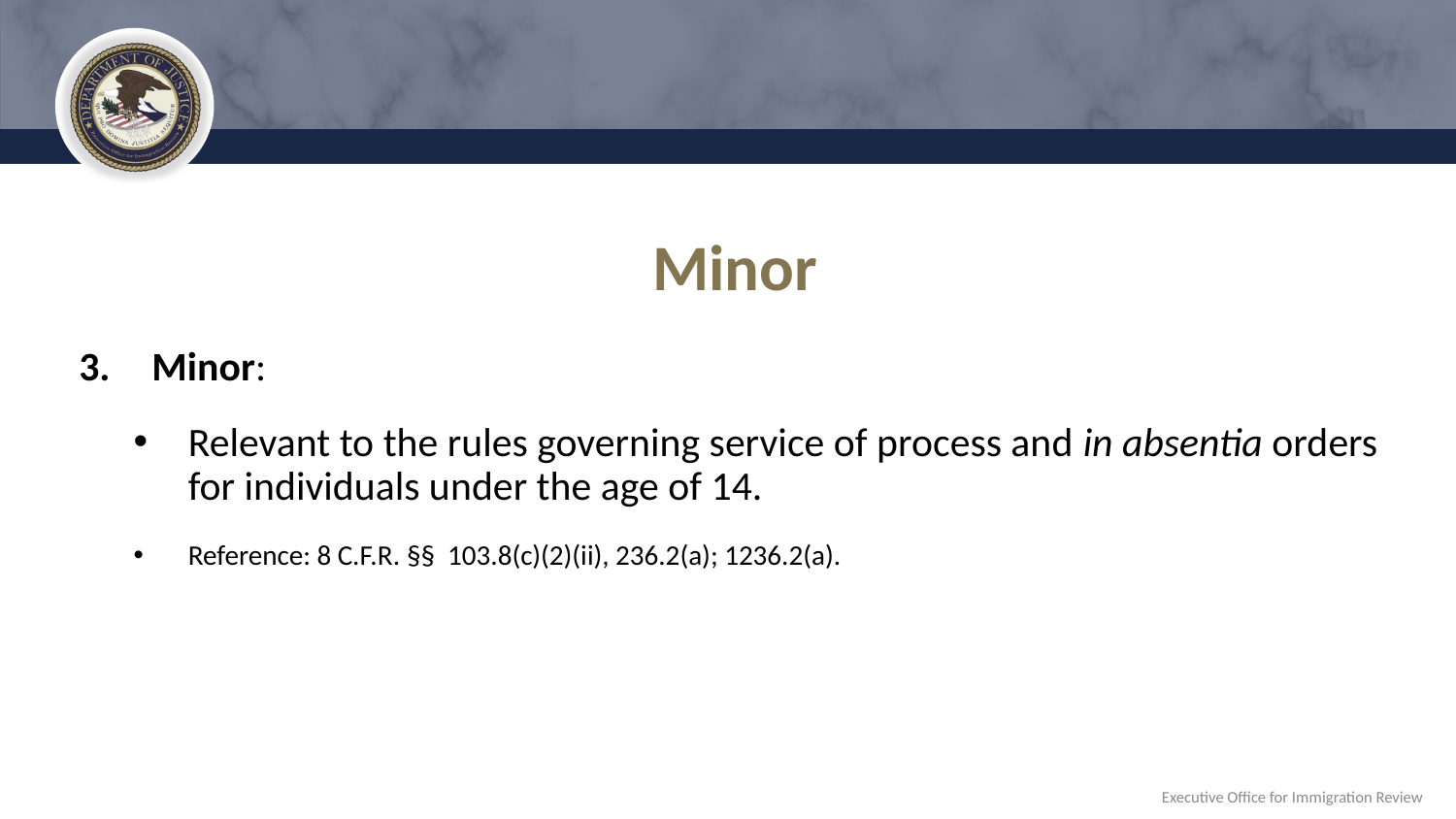

# Minor
Minor:
Relevant to the rules governing service of process and in absentia orders for individuals under the age of 14.
Reference: 8 C.F.R. §§  103.8(c)(2)(ii), 236.2(a); 1236.2(a).

Executive Office for Immigration Review